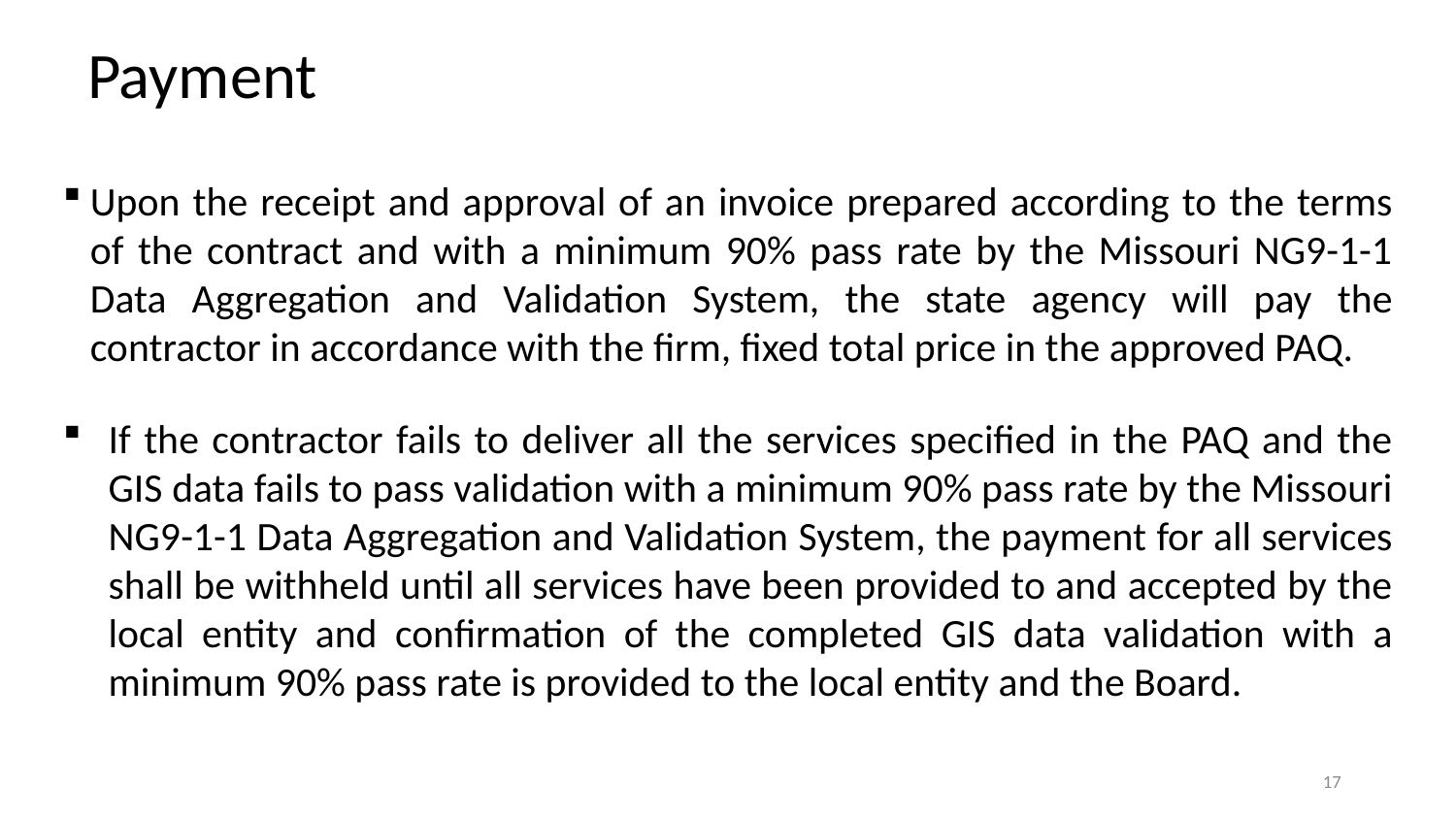

# Payment

Upon the receipt and approval of an invoice prepared according to the terms of the contract and with a minimum 90% pass rate by the Missouri NG9-1-1 Data Aggregation and Validation System, the state agency will pay the contractor in accordance with the firm, fixed total price in the approved PAQ.

If the contractor fails to deliver all the services specified in the PAQ and the GIS data fails to pass validation with a minimum 90% pass rate by the Missouri NG9-1-1 Data Aggregation and Validation System, the payment for all services shall be withheld until all services have been provided to and accepted by the local entity and confirmation of the completed GIS data validation with a minimum 90% pass rate is provided to the local entity and the Board.
17